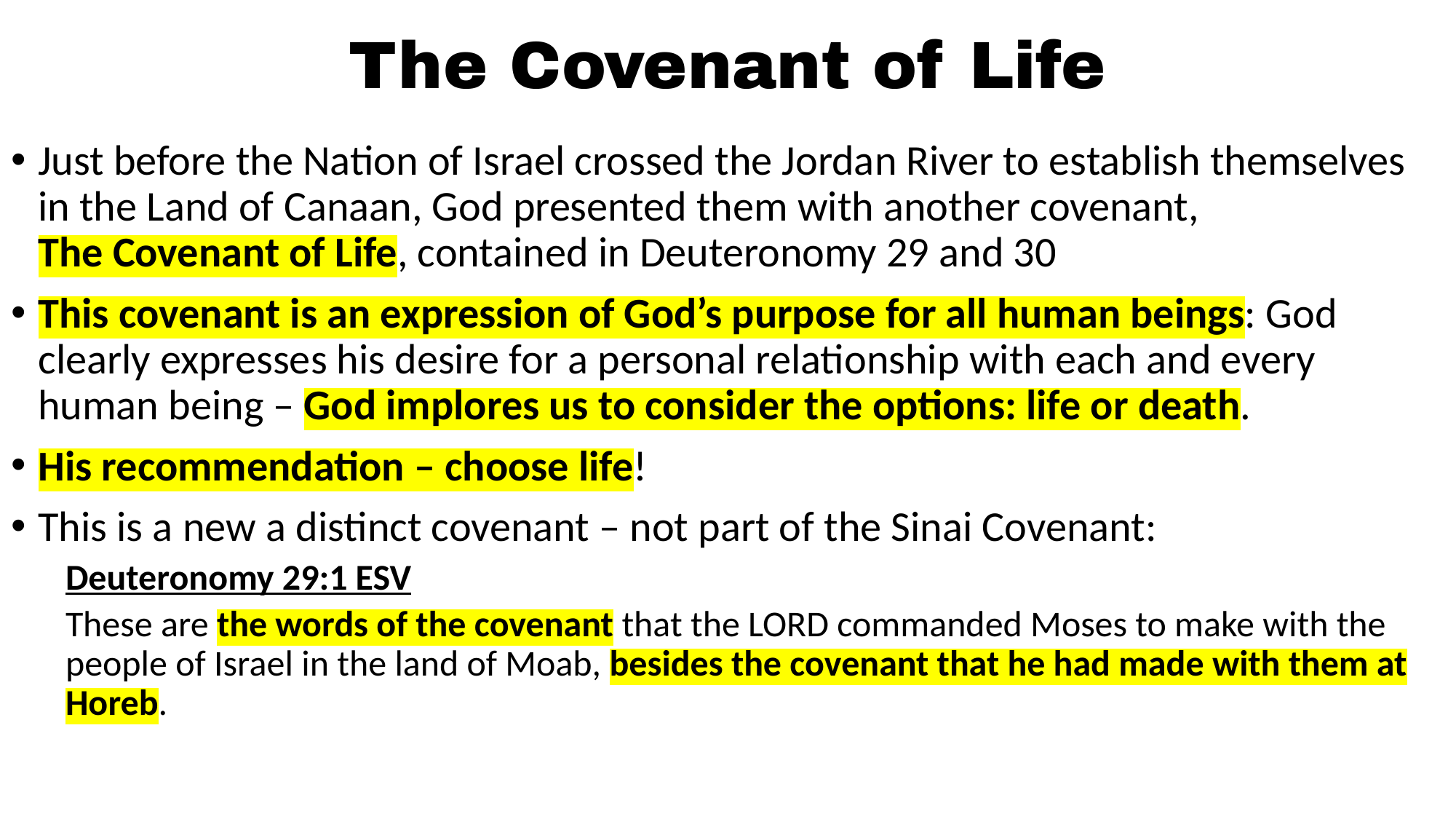

# The Covenant of Life
Just before the Nation of Israel crossed the Jordan River to establish themselves in the Land of Canaan, God presented them with another covenant,
The Covenant of Life, contained in Deuteronomy 29 and 30
This covenant is an expression of God’s purpose for all human beings: God clearly expresses his desire for a personal relationship with each and every human being – God implores us to consider the options: life or death.
His recommendation – choose life!
This is a new a distinct covenant – not part of the Sinai Covenant:
Deuteronomy 29:1 ESV
These are the words of the covenant that the LORD commanded Moses to make with the people of Israel in the land of Moab, besides the covenant that he had made with them at Horeb.